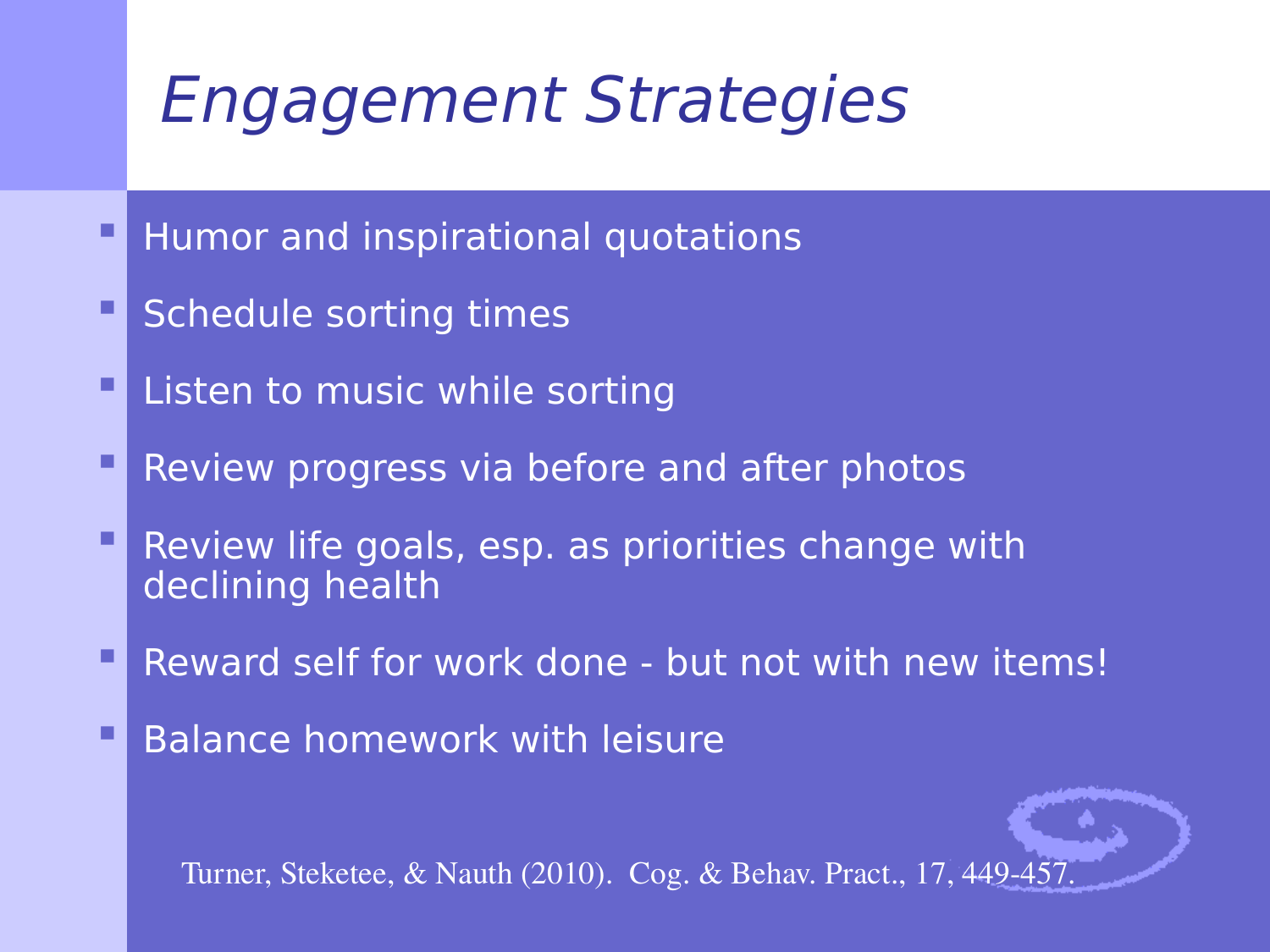

# Engagement Strategies
Humor and inspirational quotations
Schedule sorting times
Listen to music while sorting
Review progress via before and after photos
Review life goals, esp. as priorities change with declining health
Reward self for work done - but not with new items!
Balance homework with leisure

Turner, Steketee, & Nauth (2010).  Cog. & Behav. Pract., 17, 449-457.